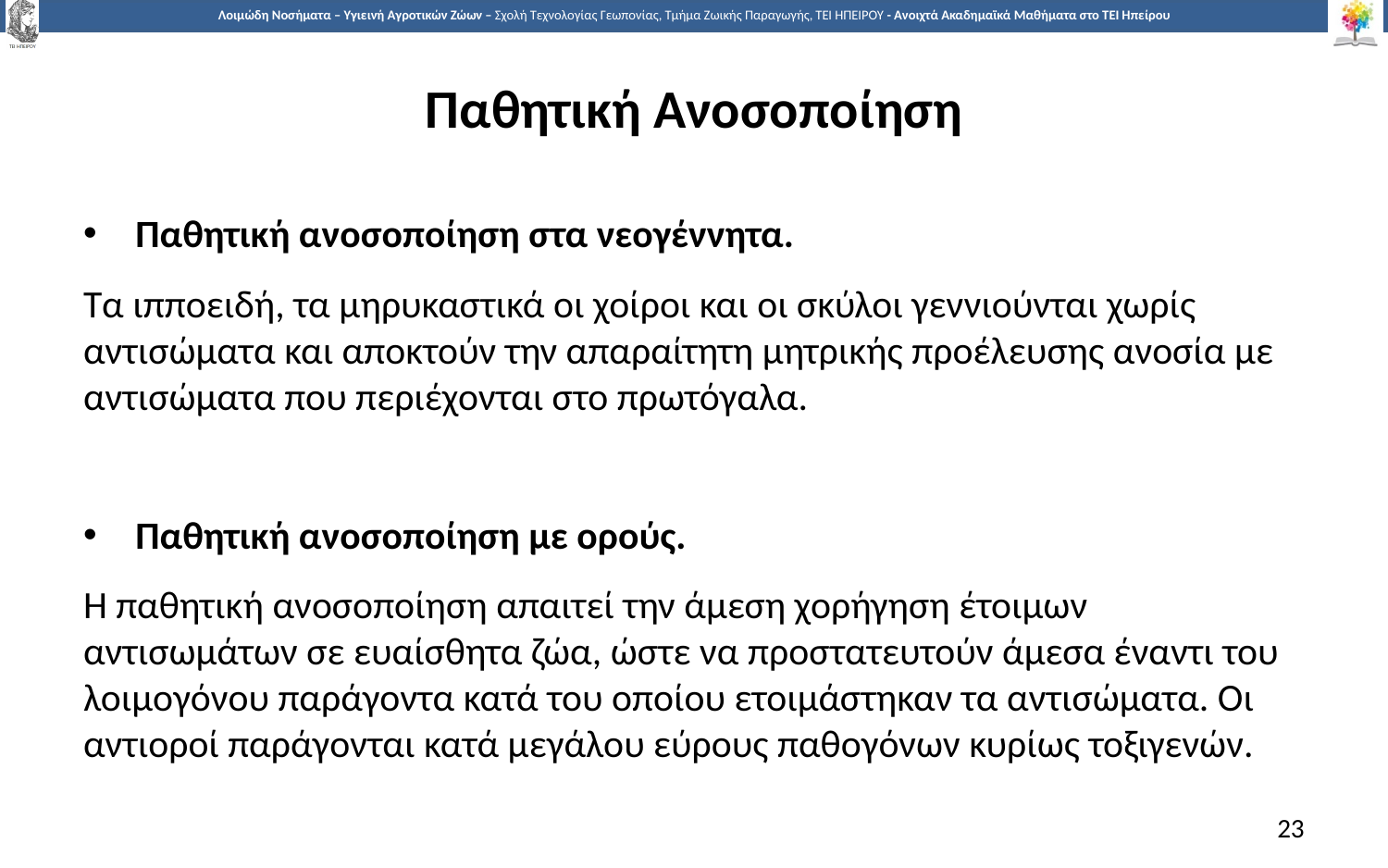

# Παθητική Ανοσοποίηση
Παθητική ανοσοποίηση στα νεογέννητα.
Τα ιπποειδή, τα μηρυκαστικά οι χοίροι και οι σκύλοι γεννιούνται χωρίς αντισώματα και αποκτούν την απαραίτητη μητρικής προέλευσης ανοσία με αντισώματα που περιέχονται στο πρωτόγαλα.

Παθητική ανοσοποίηση με ορούς.
Η παθητική ανοσοποίηση απαιτεί την άμεση χορήγηση έτοιμων αντισωμάτων σε ευαίσθητα ζώα, ώστε να προστατευτούν άμεσα έναντι του λοιμογόνου παράγοντα κατά του οποίου ετοιμάστηκαν τα αντισώματα. Οι αντιοροί παράγονται κατά μεγάλου εύρους παθογόνων κυρίως τοξιγενών.
23